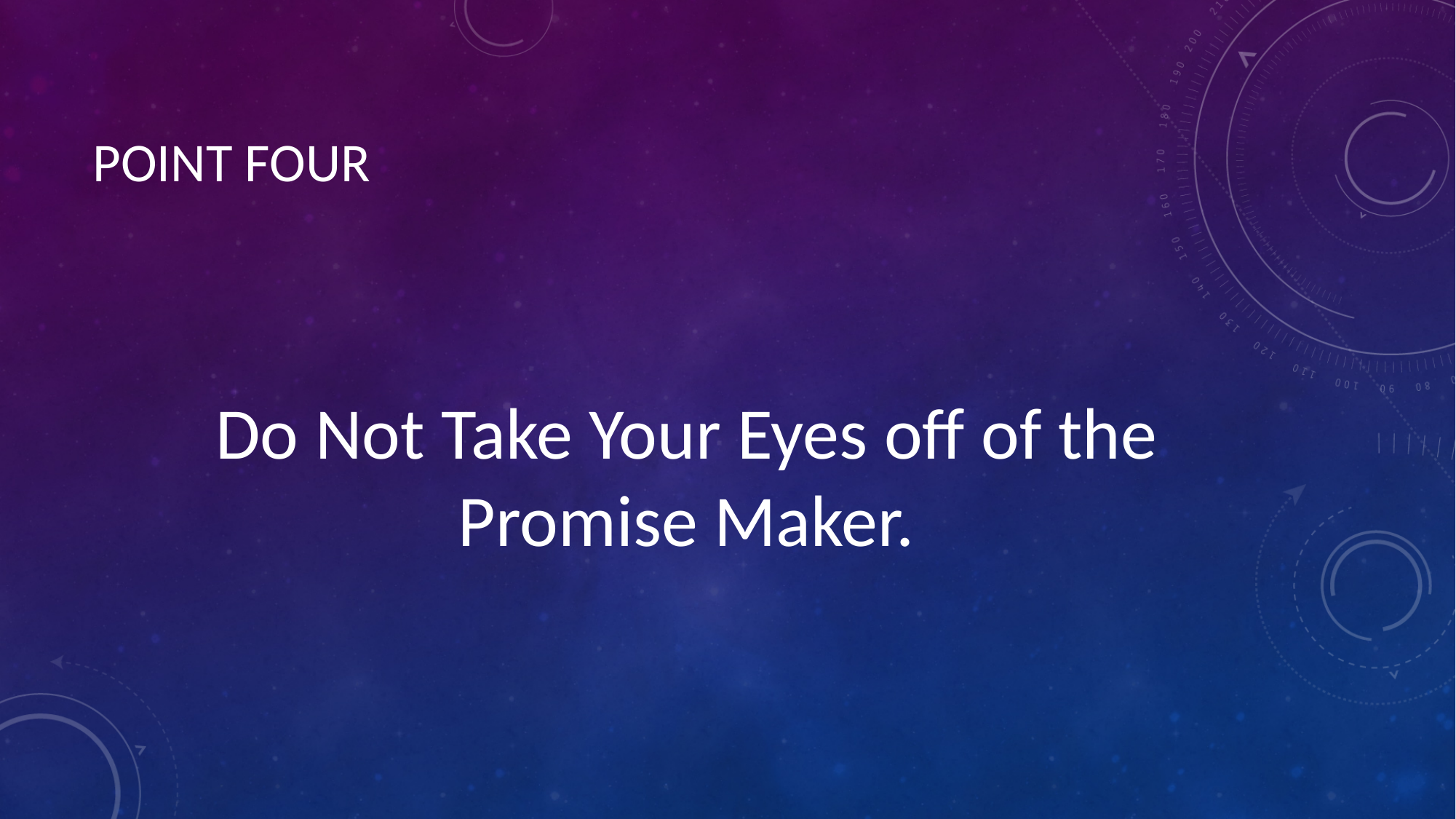

# Point four
Do Not Take Your Eyes off of the Promise Maker.